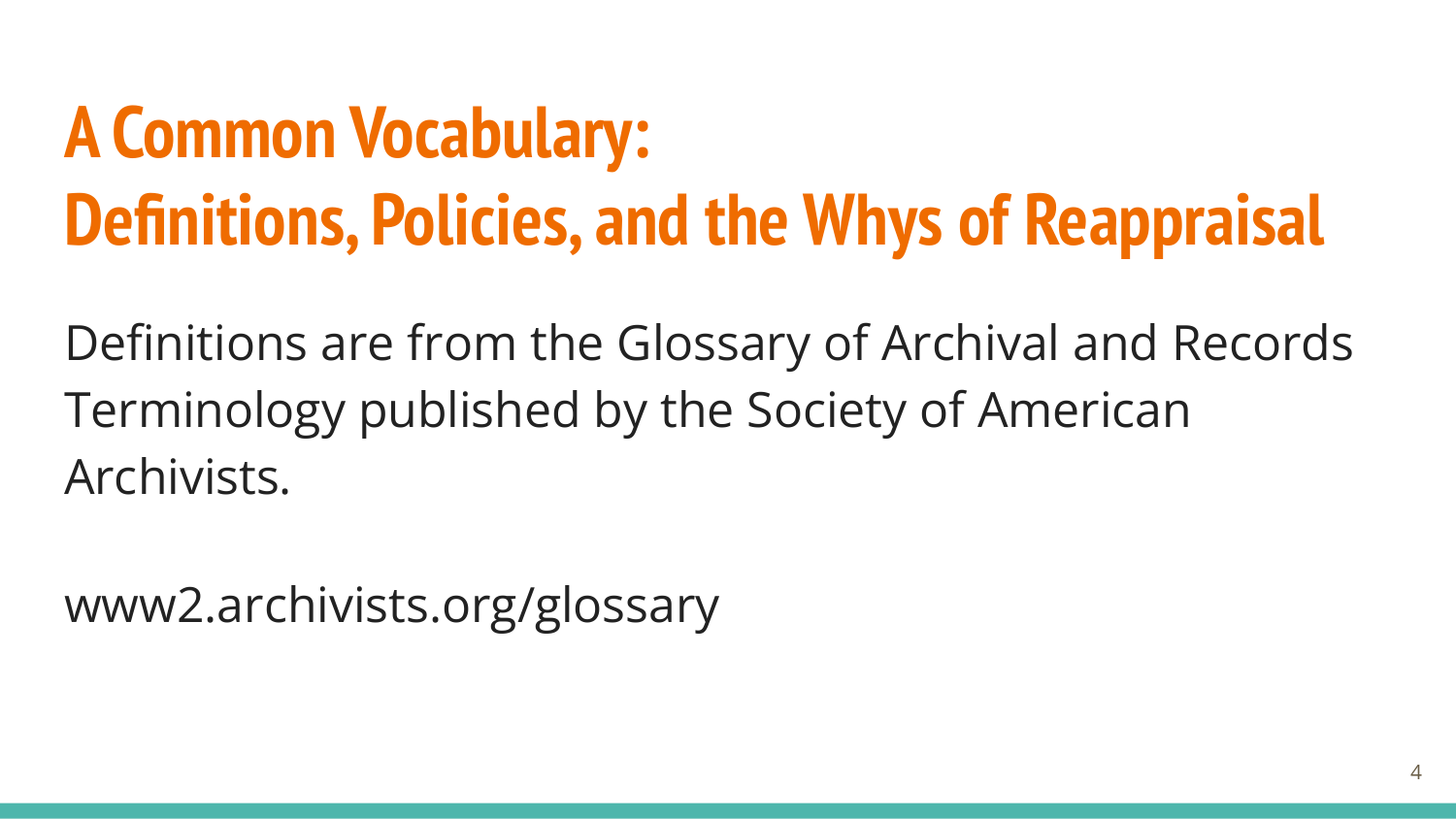

# A Common Vocabulary:
Definitions, Policies, and the Whys of Reappraisal
Definitions are from the Glossary of Archival and Records Terminology published by the Society of American Archivists.

www2.archivists.org/glossary
4